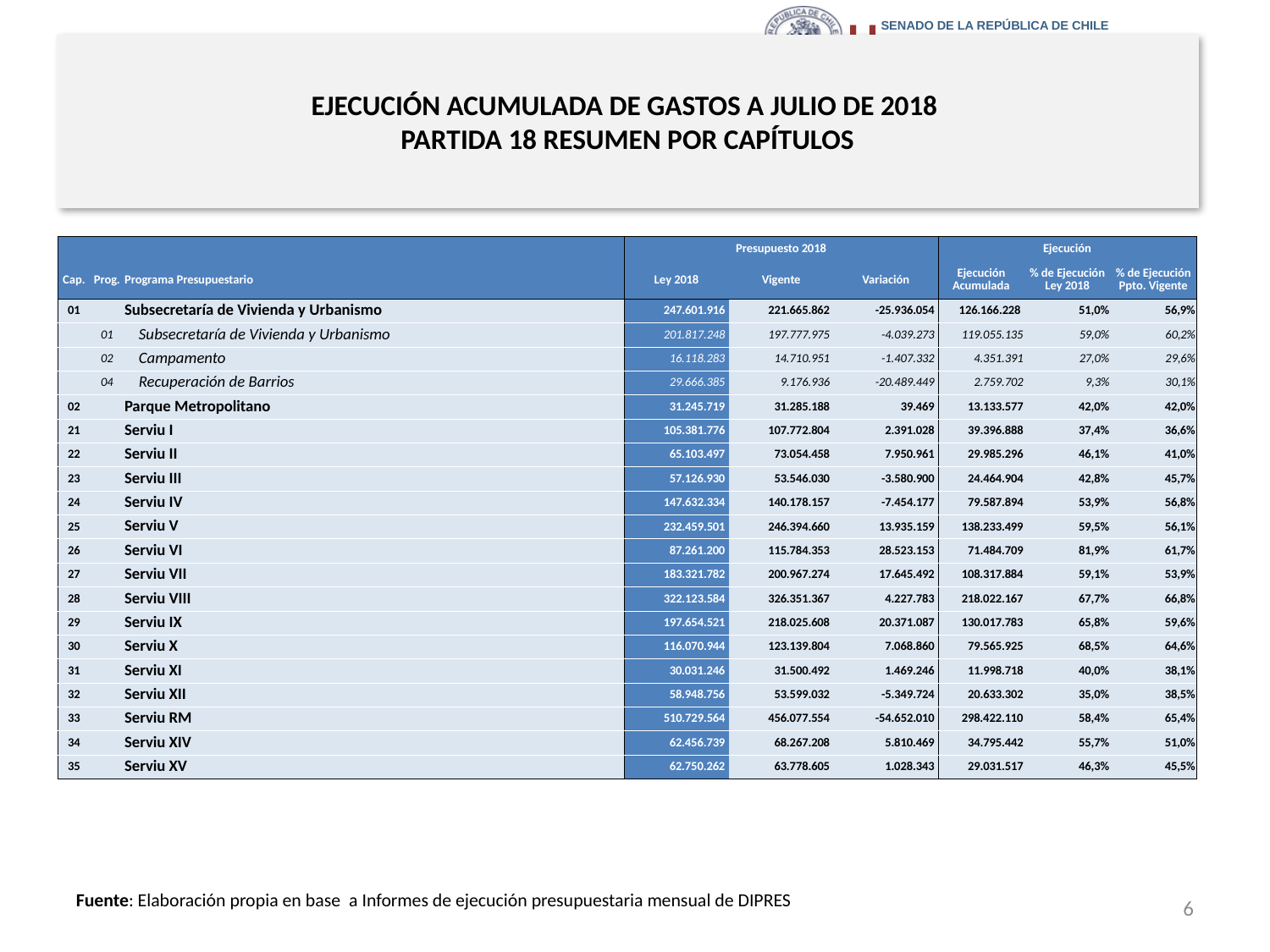

# EJECUCIÓN ACUMULADA DE GASTOS A JULIO DE 2018 PARTIDA 18 RESUMEN POR CAPÍTULOS
en miles de pesos 2018
|  |  |  | Presupuesto 2018 |  |  | Ejecución |  |  |
| --- | --- | --- | --- | --- | --- | --- | --- | --- |
| Cap. | Prog. | Programa Presupuestario | Ley 2018 | Vigente | Variación | Ejecución Acumulada | % de Ejecución Ley 2018 | % de Ejecución Ppto. Vigente |
| 01 |  | Subsecretaría de Vivienda y Urbanismo | 247.601.916 | 221.665.862 | -25.936.054 | 126.166.228 | 51,0% | 56,9% |
|  | 01 | Subsecretaría de Vivienda y Urbanismo | 201.817.248 | 197.777.975 | -4.039.273 | 119.055.135 | 59,0% | 60,2% |
|  | 02 | Campamento | 16.118.283 | 14.710.951 | -1.407.332 | 4.351.391 | 27,0% | 29,6% |
|  | 04 | Recuperación de Barrios | 29.666.385 | 9.176.936 | -20.489.449 | 2.759.702 | 9,3% | 30,1% |
| 02 |  | Parque Metropolitano | 31.245.719 | 31.285.188 | 39.469 | 13.133.577 | 42,0% | 42,0% |
| 21 |  | Serviu I | 105.381.776 | 107.772.804 | 2.391.028 | 39.396.888 | 37,4% | 36,6% |
| 22 |  | Serviu II | 65.103.497 | 73.054.458 | 7.950.961 | 29.985.296 | 46,1% | 41,0% |
| 23 |  | Serviu III | 57.126.930 | 53.546.030 | -3.580.900 | 24.464.904 | 42,8% | 45,7% |
| 24 |  | Serviu IV | 147.632.334 | 140.178.157 | -7.454.177 | 79.587.894 | 53,9% | 56,8% |
| 25 |  | Serviu V | 232.459.501 | 246.394.660 | 13.935.159 | 138.233.499 | 59,5% | 56,1% |
| 26 |  | Serviu VI | 87.261.200 | 115.784.353 | 28.523.153 | 71.484.709 | 81,9% | 61,7% |
| 27 |  | Serviu VII | 183.321.782 | 200.967.274 | 17.645.492 | 108.317.884 | 59,1% | 53,9% |
| 28 |  | Serviu VIII | 322.123.584 | 326.351.367 | 4.227.783 | 218.022.167 | 67,7% | 66,8% |
| 29 |  | Serviu IX | 197.654.521 | 218.025.608 | 20.371.087 | 130.017.783 | 65,8% | 59,6% |
| 30 |  | Serviu X | 116.070.944 | 123.139.804 | 7.068.860 | 79.565.925 | 68,5% | 64,6% |
| 31 |  | Serviu XI | 30.031.246 | 31.500.492 | 1.469.246 | 11.998.718 | 40,0% | 38,1% |
| 32 |  | Serviu XII | 58.948.756 | 53.599.032 | -5.349.724 | 20.633.302 | 35,0% | 38,5% |
| 33 |  | Serviu RM | 510.729.564 | 456.077.554 | -54.652.010 | 298.422.110 | 58,4% | 65,4% |
| 34 |  | Serviu XIV | 62.456.739 | 68.267.208 | 5.810.469 | 34.795.442 | 55,7% | 51,0% |
| 35 |  | Serviu XV | 62.750.262 | 63.778.605 | 1.028.343 | 29.031.517 | 46,3% | 45,5% |
6